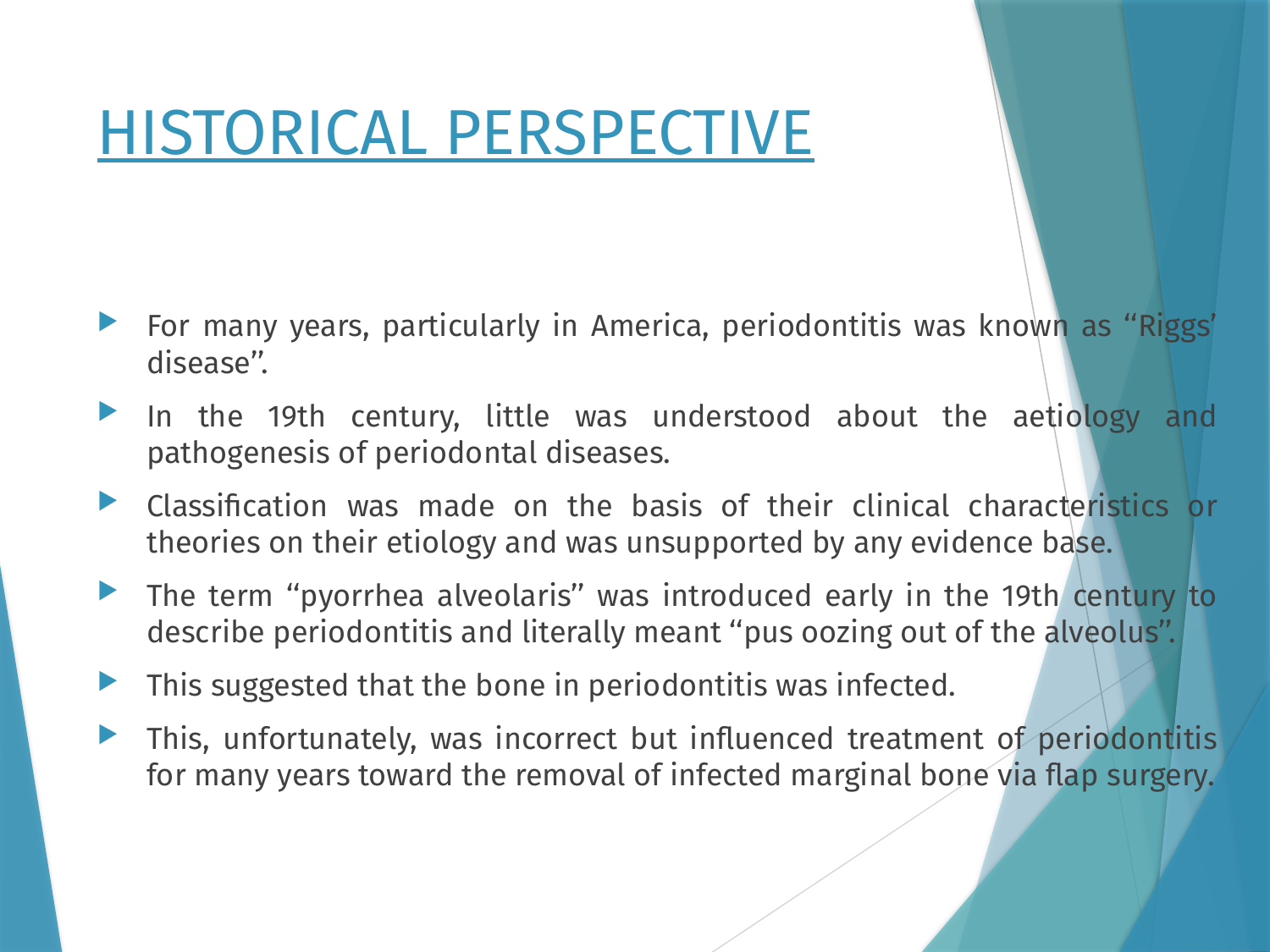

# HISTORICAL PERSPECTIVE
For many years, particularly in America, periodontitis was known as ‘‘Riggs’ disease’’.
In the 19th century, little was understood about the aetiology and pathogenesis of periodontal diseases.
Classification was made on the basis of their clinical characteristics or theories on their etiology and was unsupported by any evidence base.
The term ‘‘pyorrhea alveolaris’’ was introduced early in the 19th century to describe periodontitis and literally meant ‘‘pus oozing out of the alveolus’’.
This suggested that the bone in periodontitis was infected.
This, unfortunately, was incorrect but influenced treatment of periodontitis for many years toward the removal of infected marginal bone via flap surgery.